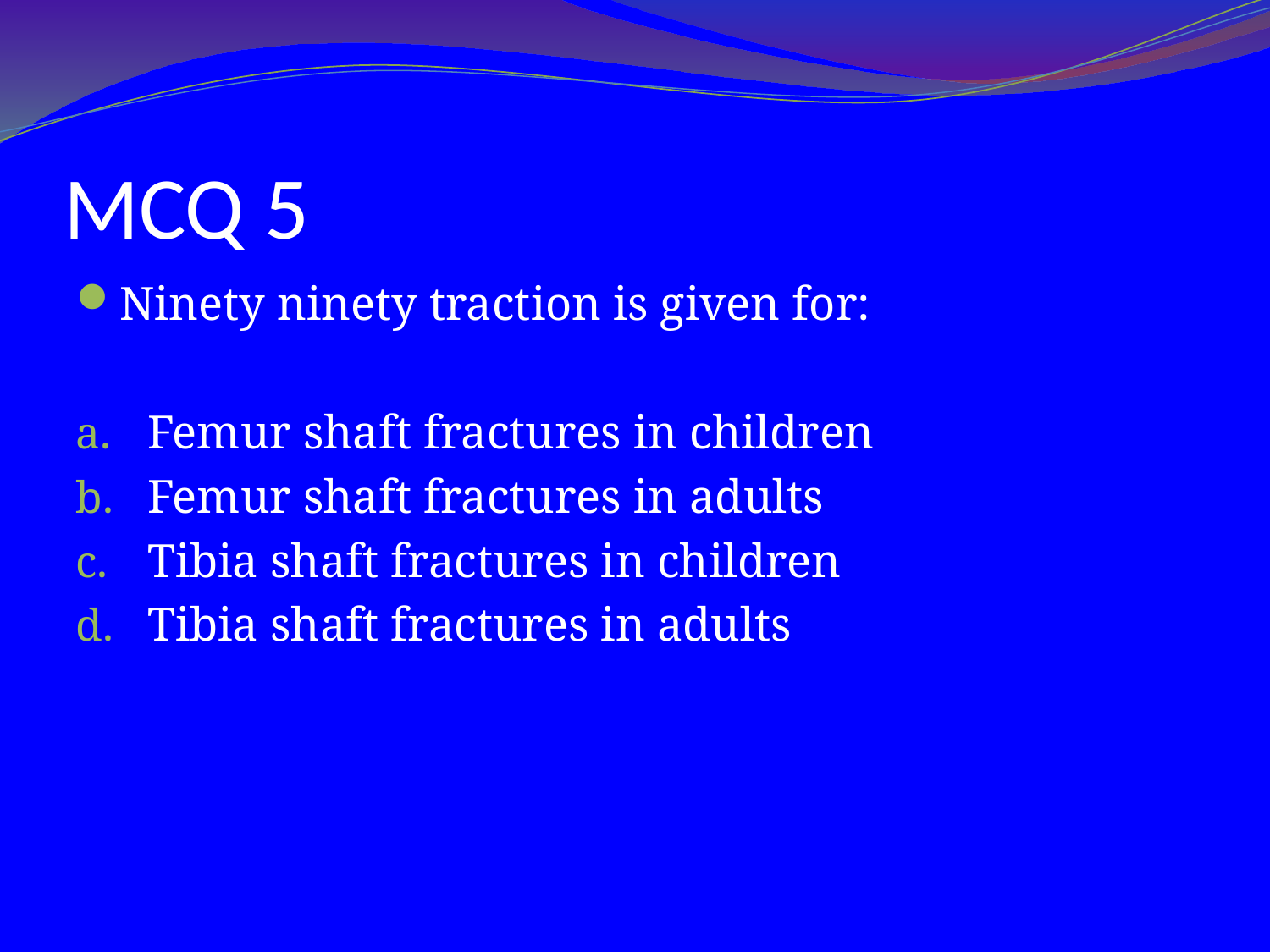

# MCQ 5
Ninety ninety traction is given for:

Femur shaft fractures in children
Femur shaft fractures in adults
Tibia shaft fractures in children
Tibia shaft fractures in adults